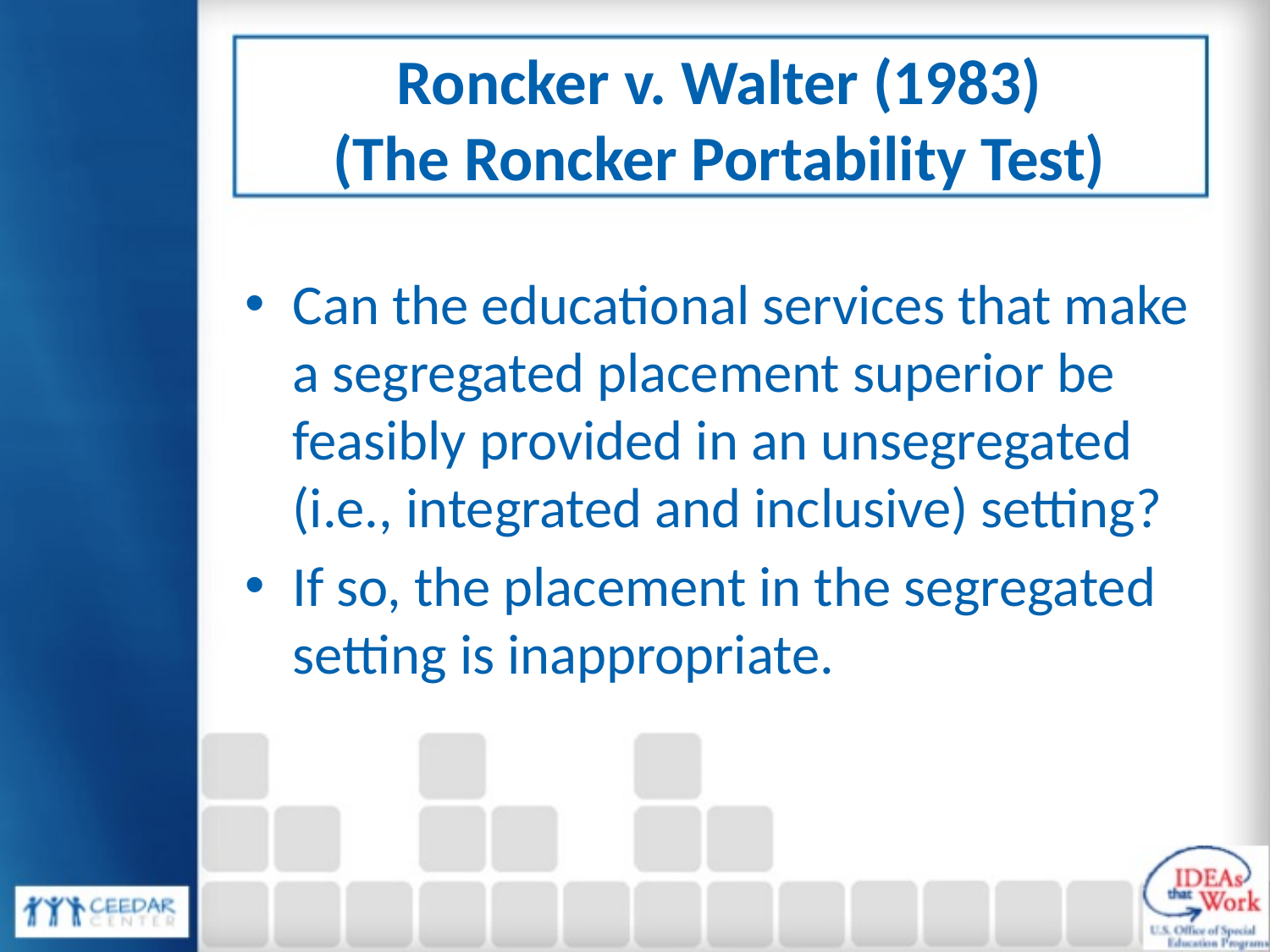

# Roncker v. Walter (1983) (The Roncker Portability Test)
Can the educational services that make a segregated placement superior be feasibly provided in an unsegregated (i.e., integrated and inclusive) setting?
If so, the placement in the segregated setting is inappropriate.